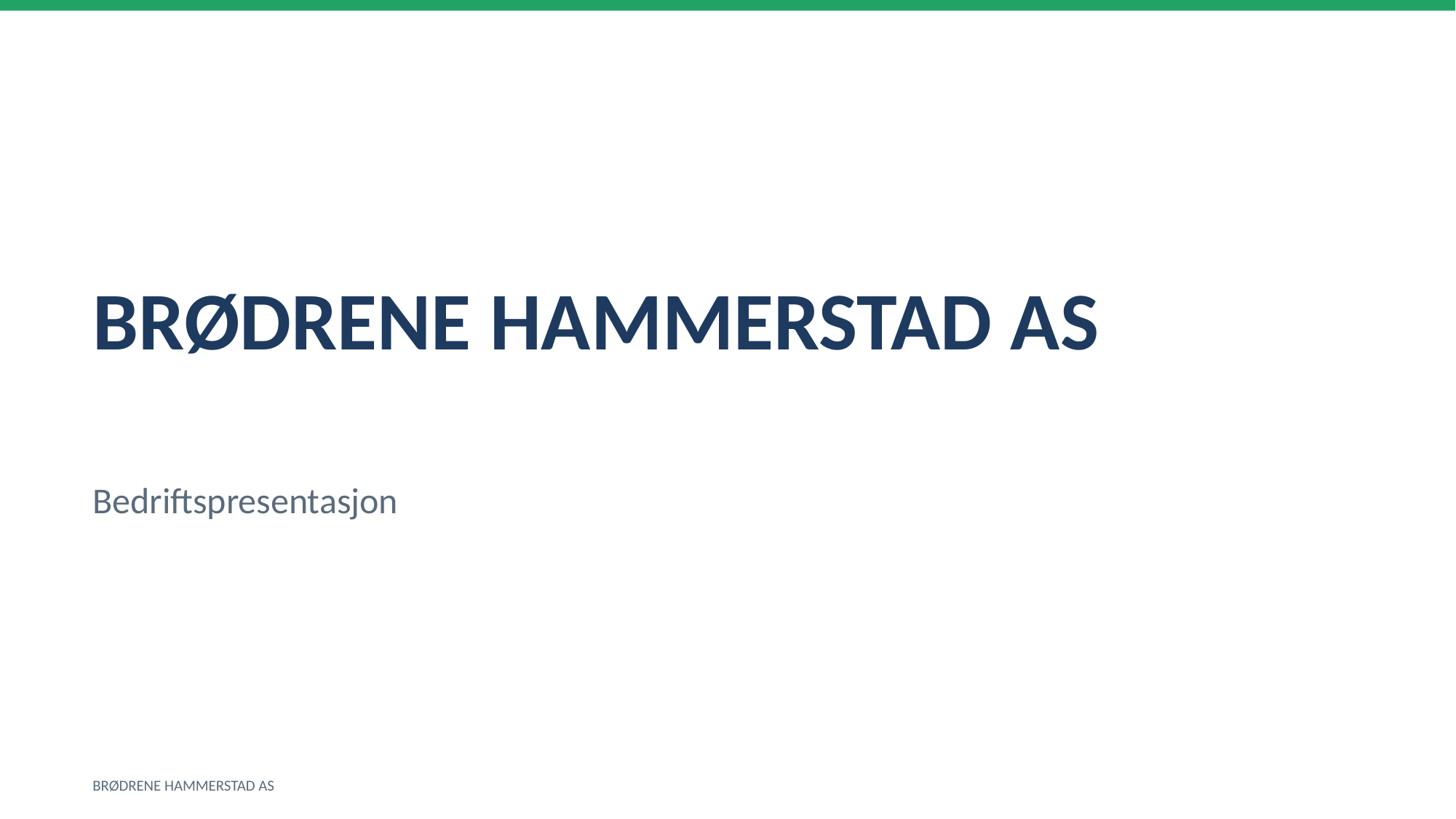

BRØDRENE HAMMERSTAD AS
Bedriftspresentasjon
BRØDRENE HAMMERSTAD AS